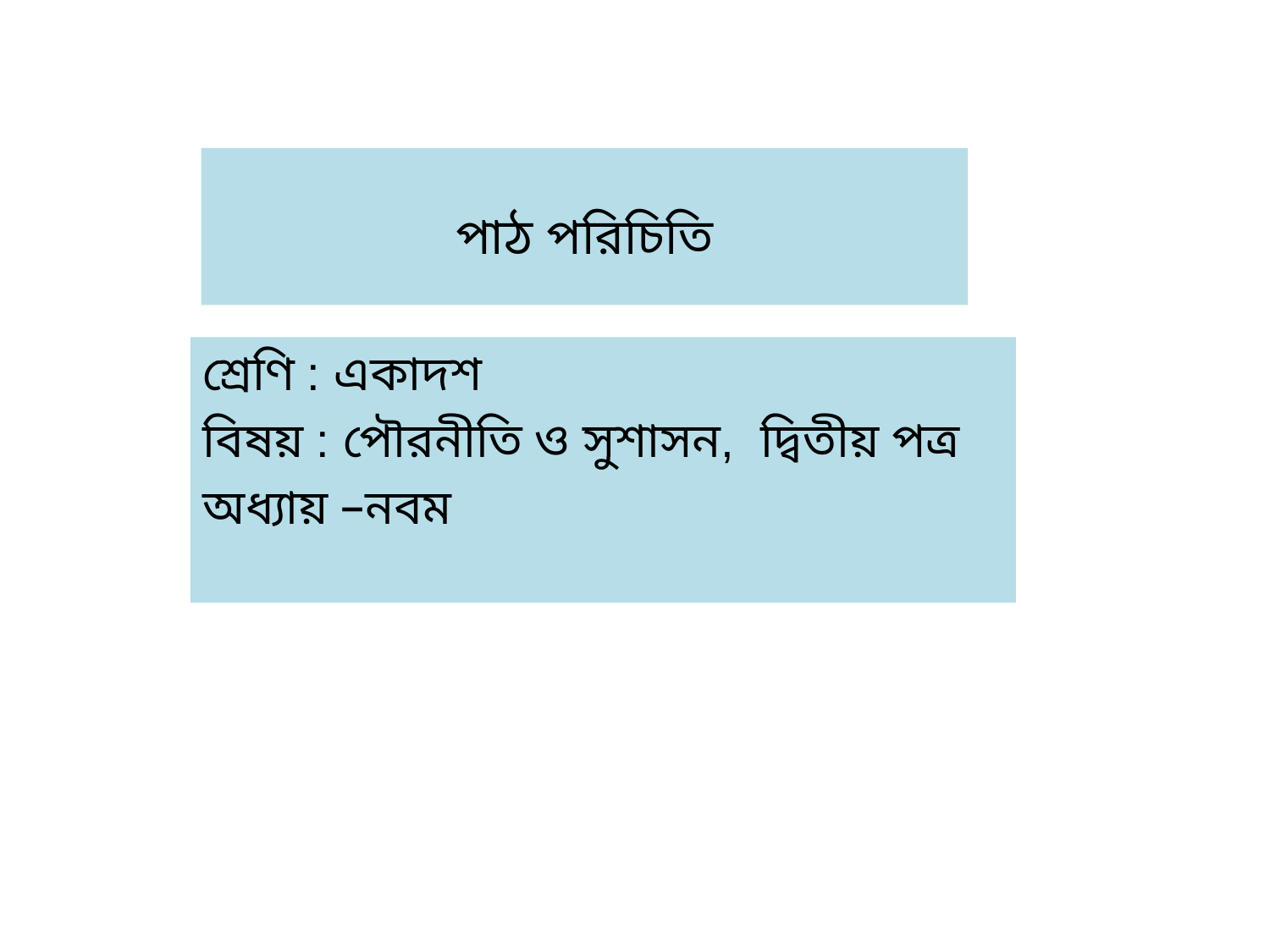

পাঠ পরিচিতি

শ্রেণি : একাদশ
বিষয় : পৌরনীতি ও সুশাসন,  দ্বিতীয় পত্র
অধ্যায় –নবম